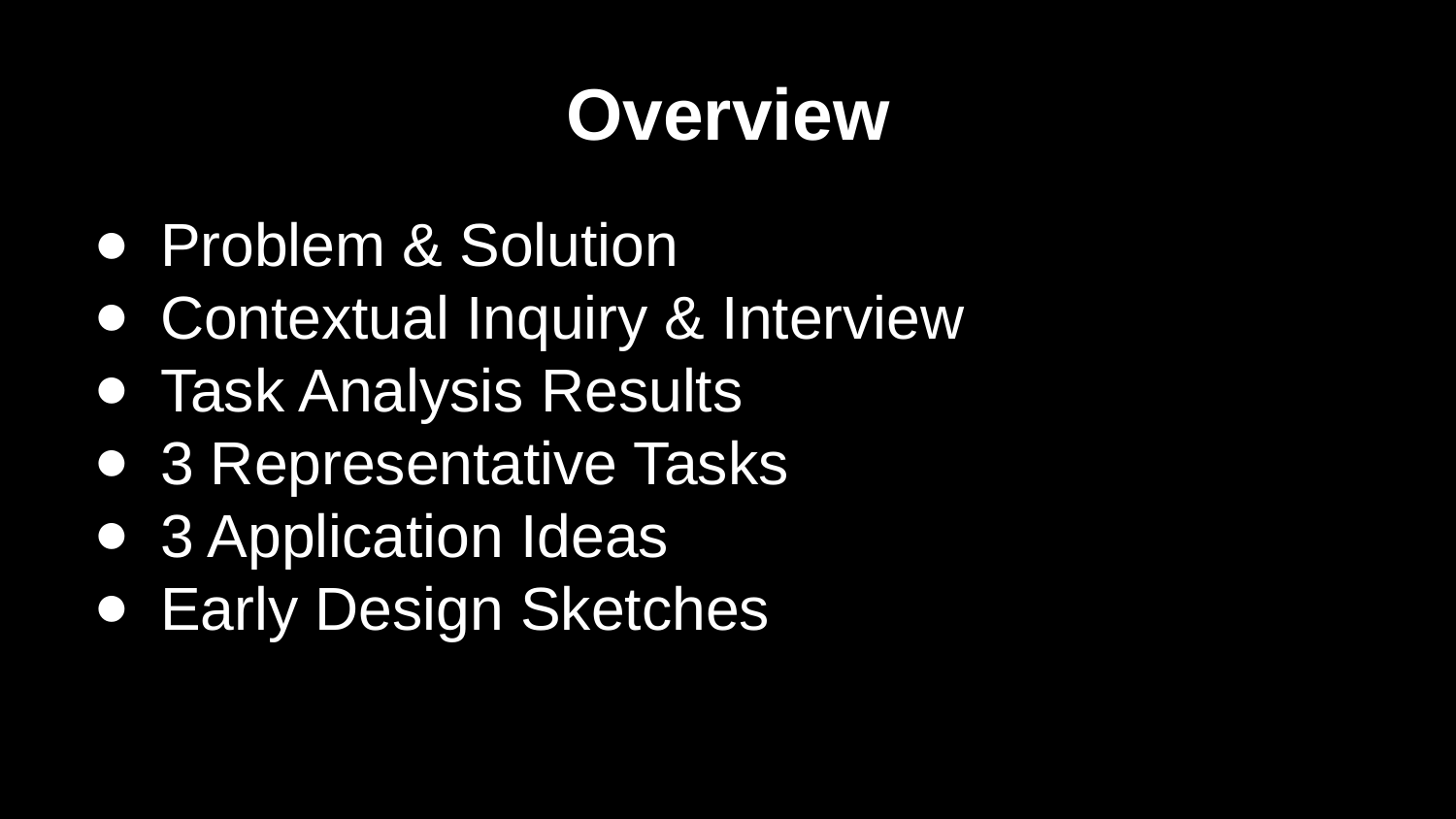

# Overview
Problem & Solution
Contextual Inquiry & Interview
Task Analysis Results
3 Representative Tasks
3 Application Ideas
Early Design Sketches